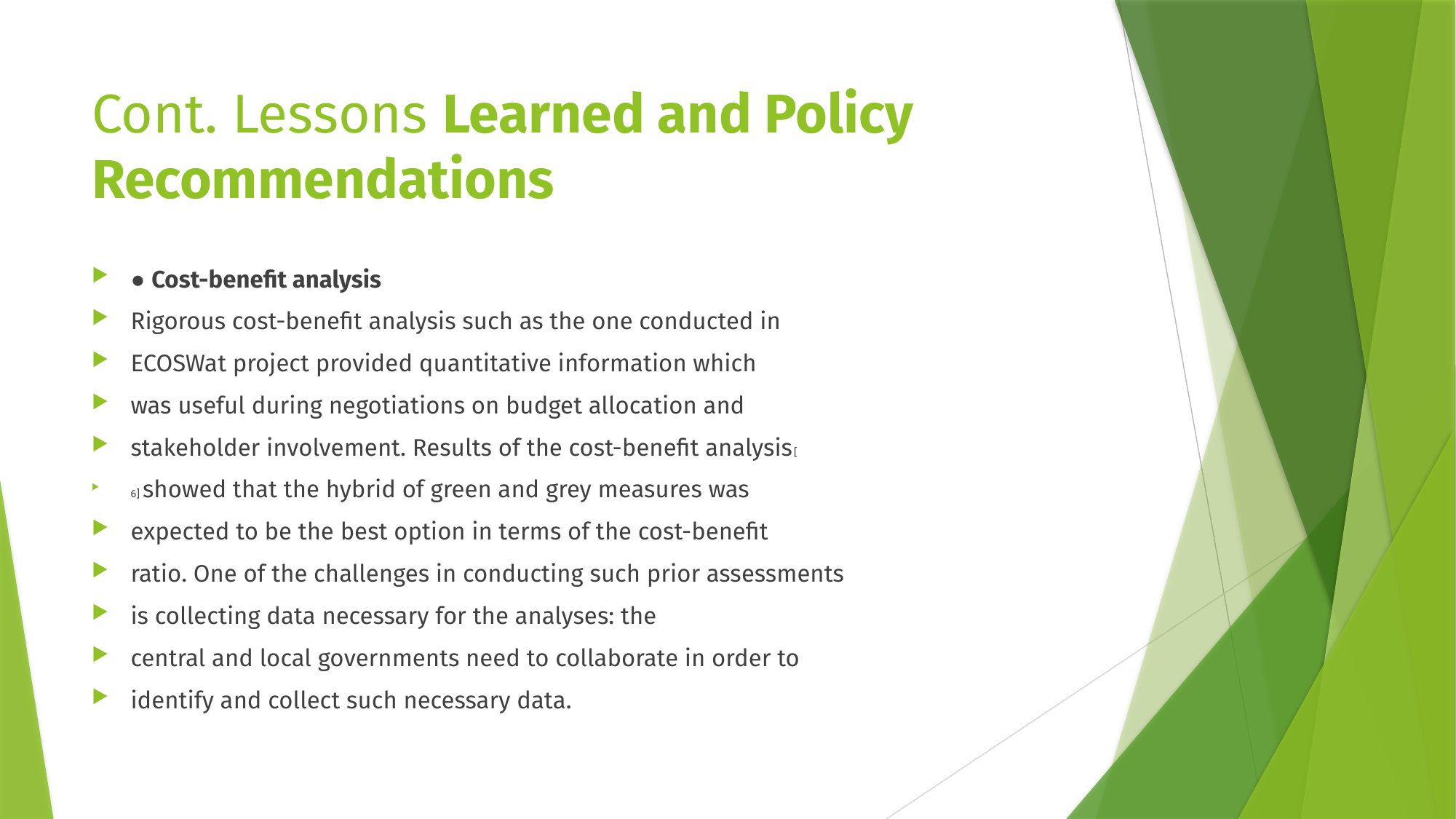

# Cont. Lessons Learned and Policy Recommendations
● Cost-benefit analysis
Rigorous cost-benefit analysis such as the one conducted in
ECOSWat project provided quantitative information which
was useful during negotiations on budget allocation and
stakeholder involvement. Results of the cost-benefit analysis[
6] showed that the hybrid of green and grey measures was
expected to be the best option in terms of the cost-benefit
ratio. One of the challenges in conducting such prior assessments
is collecting data necessary for the analyses: the
central and local governments need to collaborate in order to
identify and collect such necessary data.